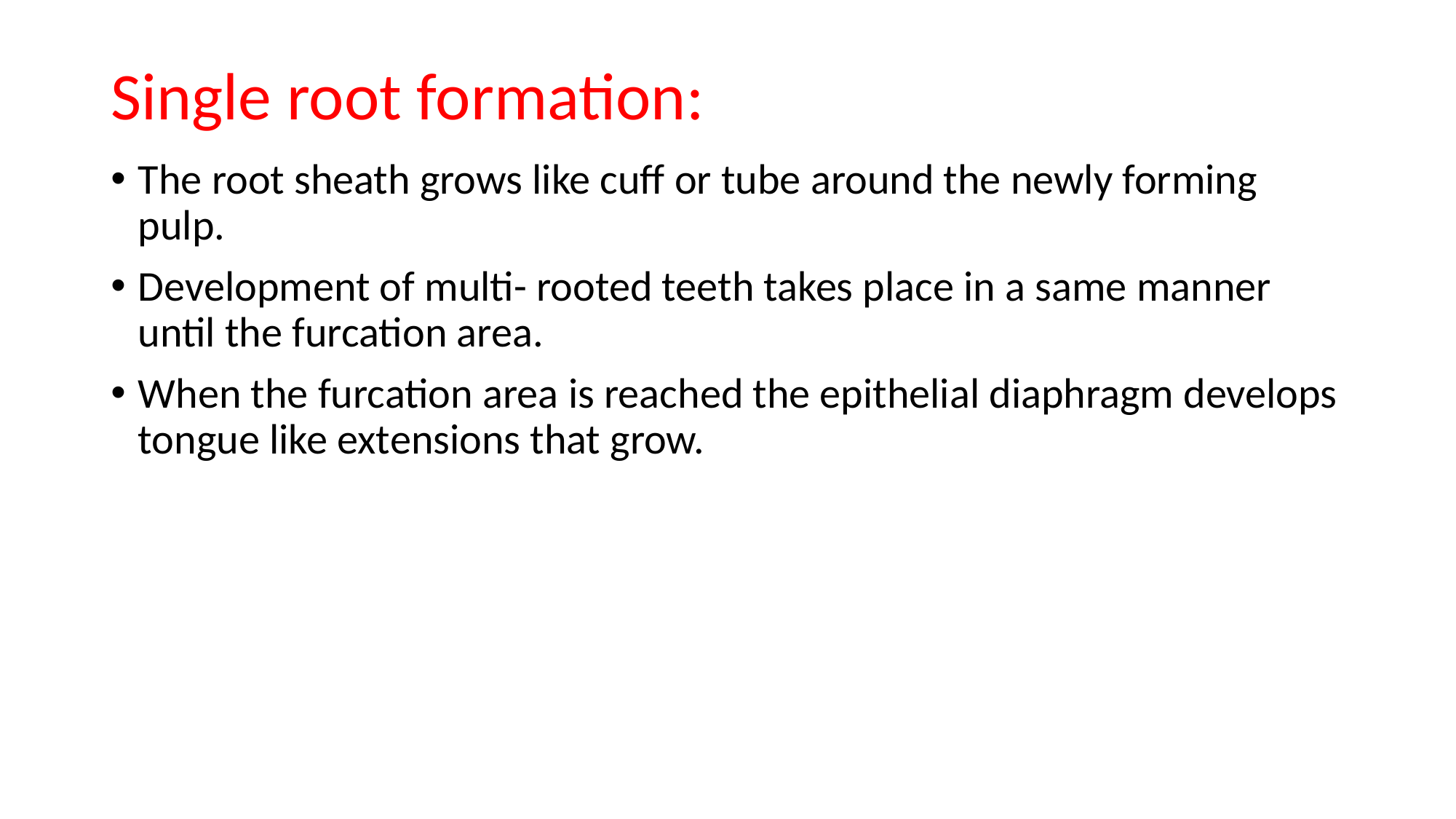

# Single root formation:
The root sheath grows like cuff or tube around the newly forming pulp.
Development of multi- rooted teeth takes place in a same manner until the furcation area.
When the furcation area is reached the epithelial diaphragm develops tongue like extensions that grow.